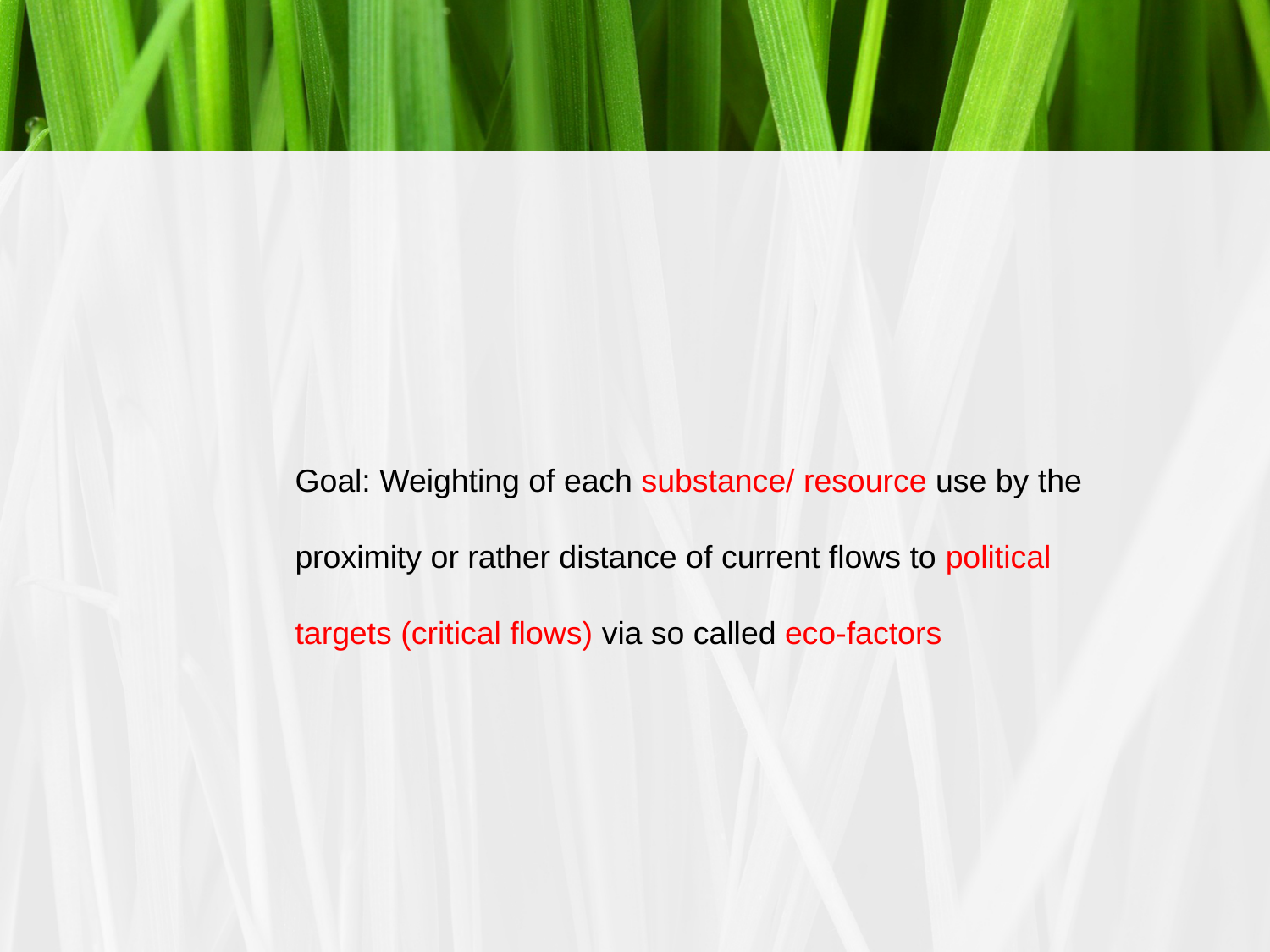

#
Goal: Weighting of each substance/ resource use by the
proximity or rather distance of current flows to political
targets (critical flows) via so called eco-factors